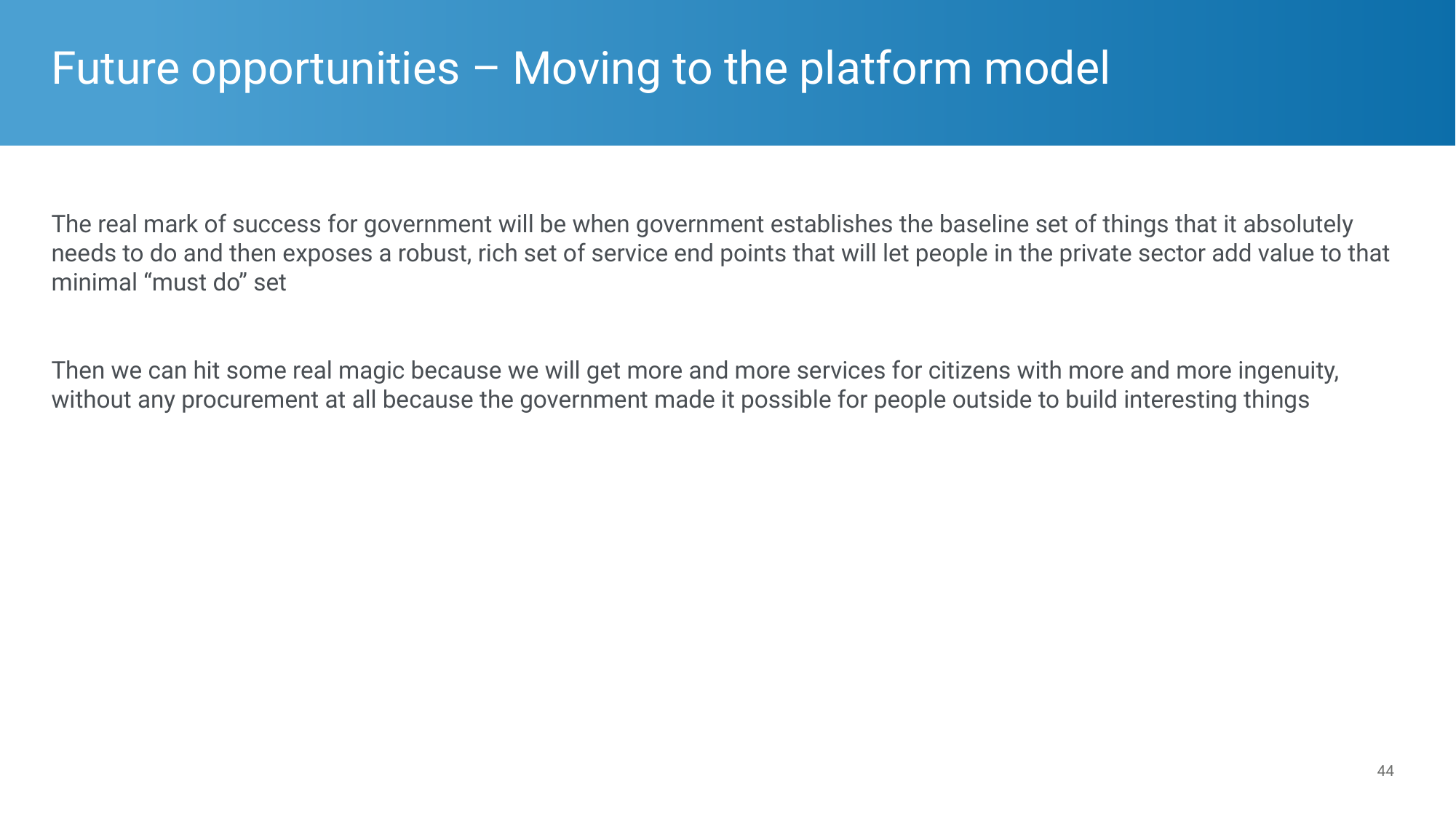

# Future opportunities – Moving to the platform model
The real mark of success for government will be when government establishes the baseline set of things that it absolutely needs to do and then exposes a robust, rich set of service end points that will let people in the private sector add value to that minimal “must do” set

Then we can hit some real magic because we will get more and more services for citizens with more and more ingenuity, without any procurement at all because the government made it possible for people outside to build interesting things

44